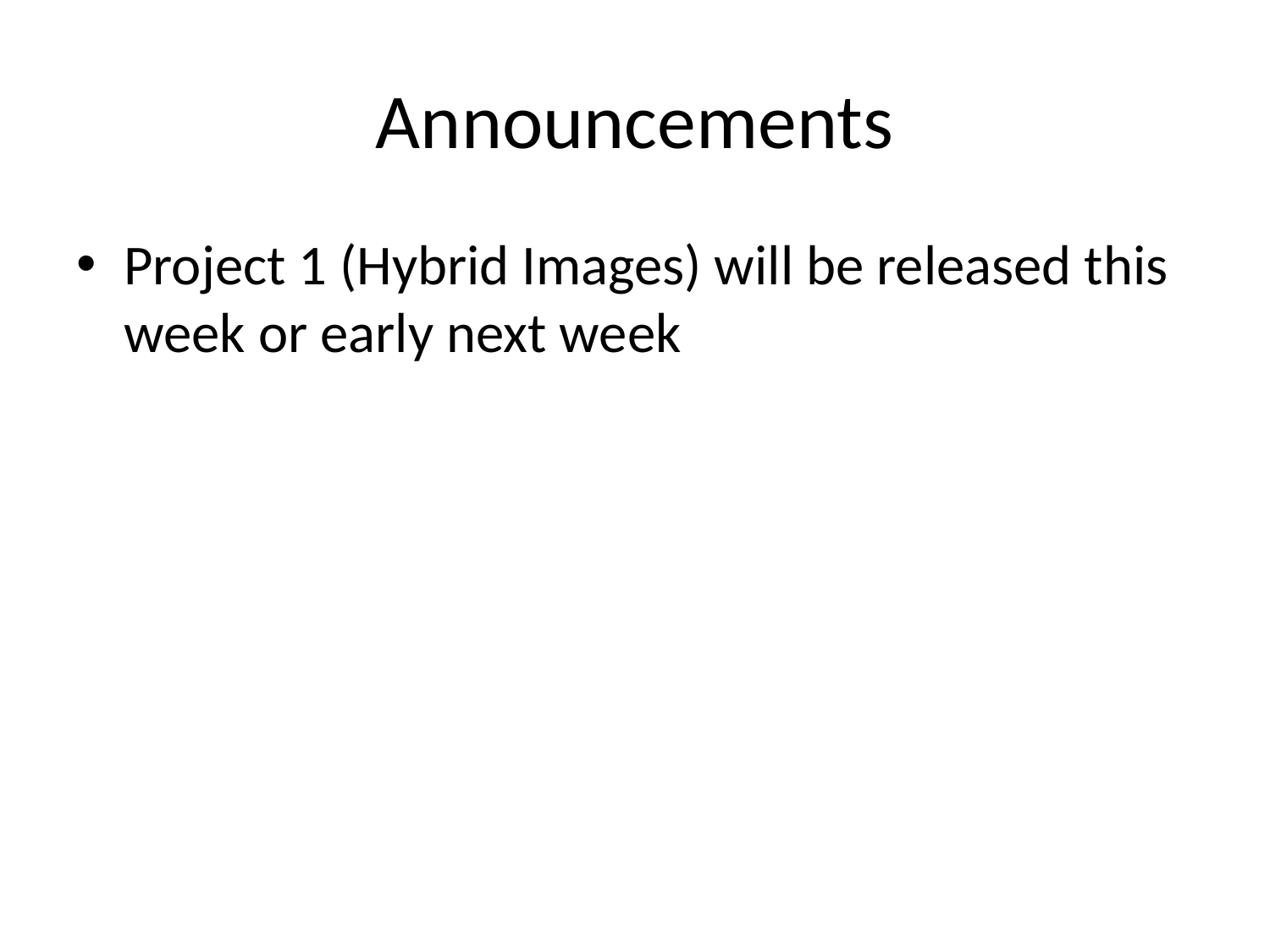

# Announcements
Project 1 (Hybrid Images) will be released this week or early next week